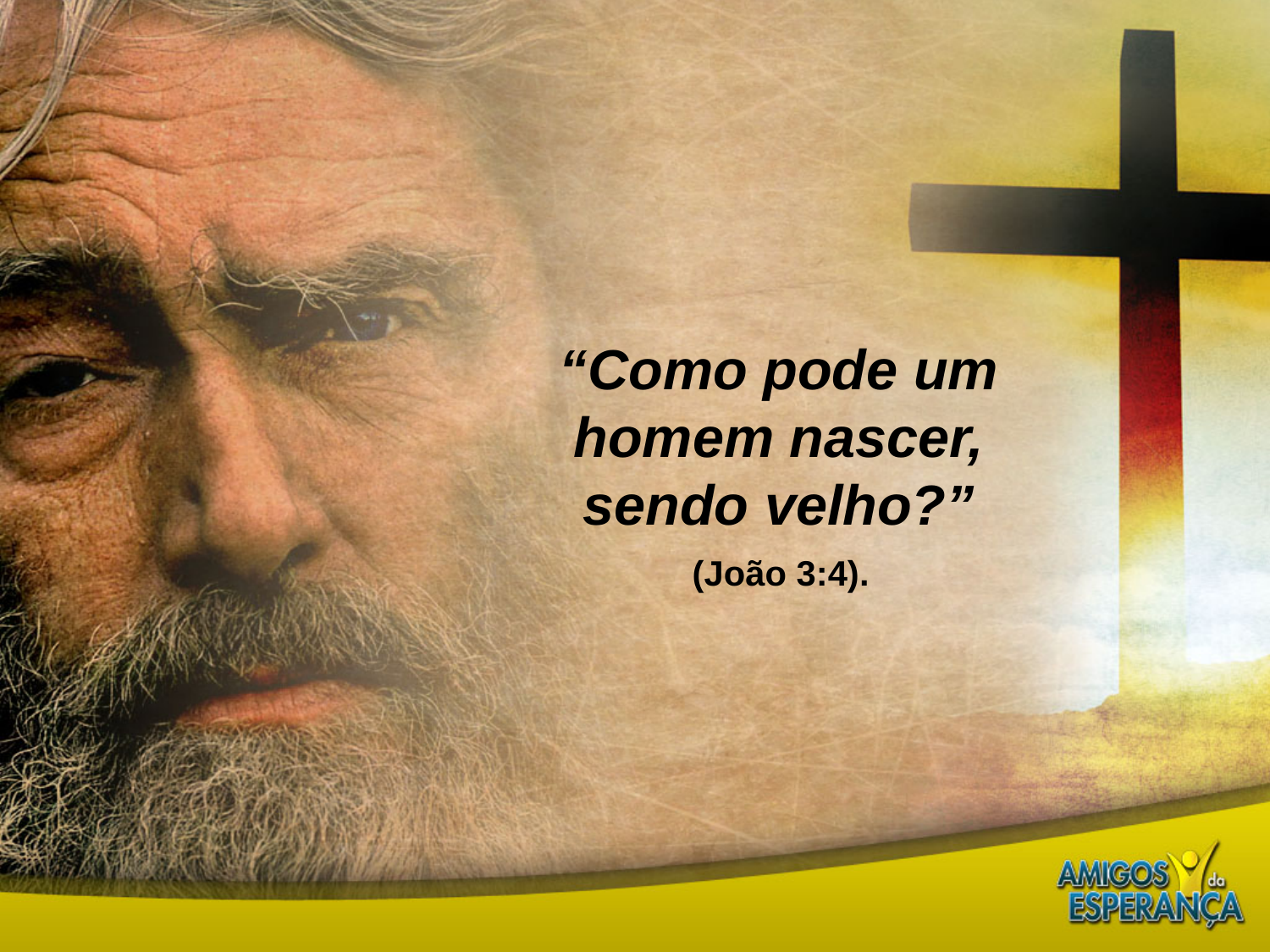

“Como pode um homem nascer, sendo velho?”
 (João 3:4).